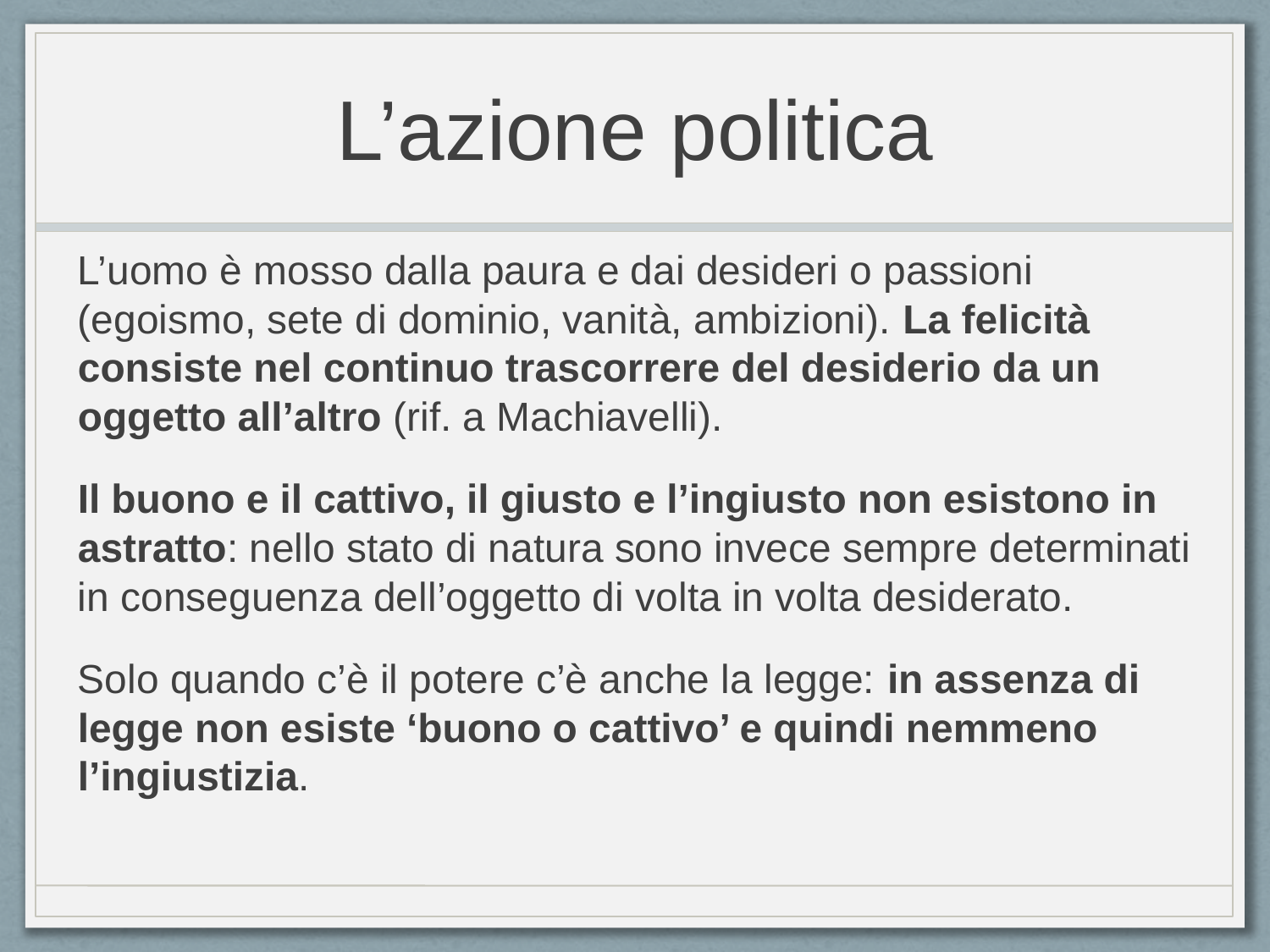

# L’azione politica
L’uomo è mosso dalla paura e dai desideri o passioni (egoismo, sete di dominio, vanità, ambizioni). La felicità consiste nel continuo trascorrere del desiderio da un oggetto all’altro (rif. a Machiavelli).
Il buono e il cattivo, il giusto e l’ingiusto non esistono in astratto: nello stato di natura sono invece sempre determinati in conseguenza dell’oggetto di volta in volta desiderato.
Solo quando c’è il potere c’è anche la legge: in assenza di legge non esiste ‘buono o cattivo’ e quindi nemmeno l’ingiustizia.